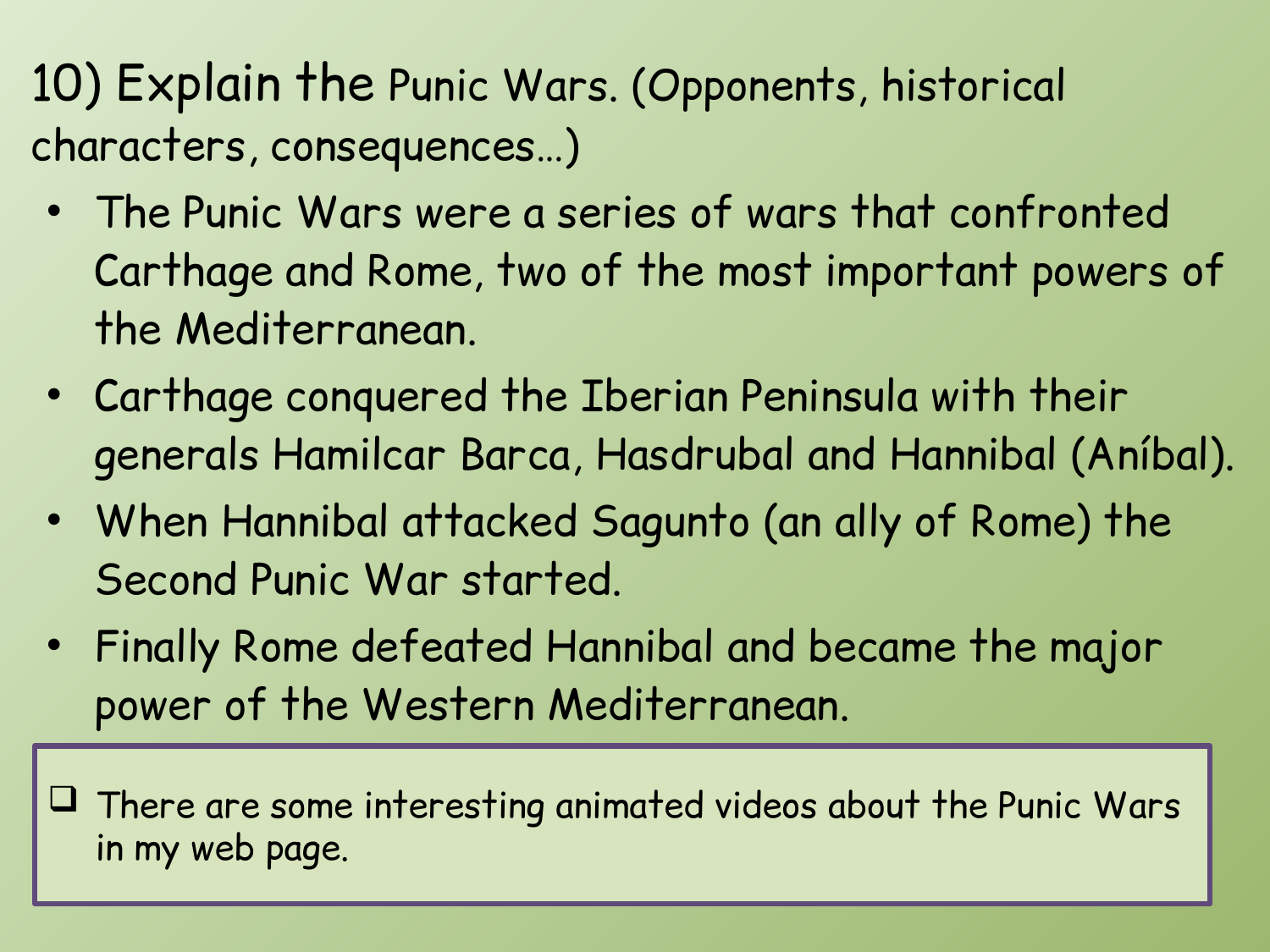

10) Explain the Punic Wars. (Opponents, historical characters, consequences…)
The Punic Wars were a series of wars that confronted Carthage and Rome, two of the most important powers of the Mediterranean.
Carthage conquered the Iberian Peninsula with their generals Hamilcar Barca, Hasdrubal and Hannibal (Aníbal).
When Hannibal attacked Sagunto (an ally of Rome) the Second Punic War started.
Finally Rome defeated Hannibal and became the major power of the Western Mediterranean.

# There are some interesting animated videos about the Punic Wars in my web page.